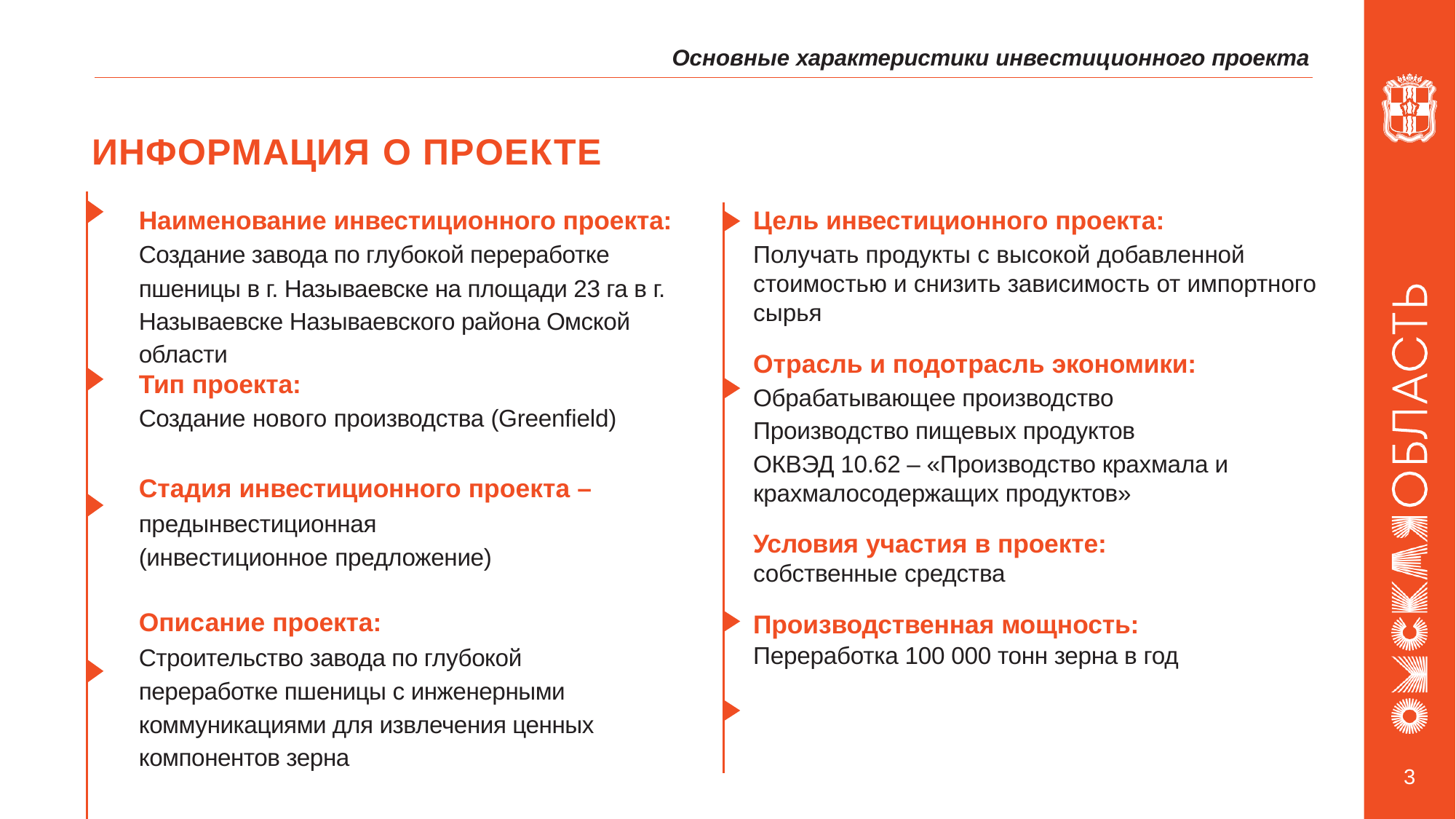

Основные характеристики инвестиционного проекта

# ИНФОРМАЦИЯ О ПРОЕКТЕ

Наименование инвестиционного проекта: Создание завода по глубокой переработке
пшеницы в г. Называевске на площади 23 га в г. Называевске Называевского района Омской области
Тип проекта:
Создание нового производства (Greenfield)

Стадия инвестиционного проекта –
предынвестиционная (инвестиционное предложение)

Описание проекта:
Строительство завода по глубокой переработке пшеницы с инженерными коммуникациями для извлечения ценных компонентов зерна
Цель инвестиционного проекта:
Получать продукты с высокой добавленной стоимостью и снизить зависимость от импортного сырья
Отрасль и подотрасль экономики:
Обрабатывающее производство
Производство пищевых продуктов
ОКВЭД 10.62 – «Производство крахмала и крахмалосодержащих продуктов»
Условия участия в проекте:
собственные средства
Производственная мощность:
Переработка 100 000 тонн зерна в год

3